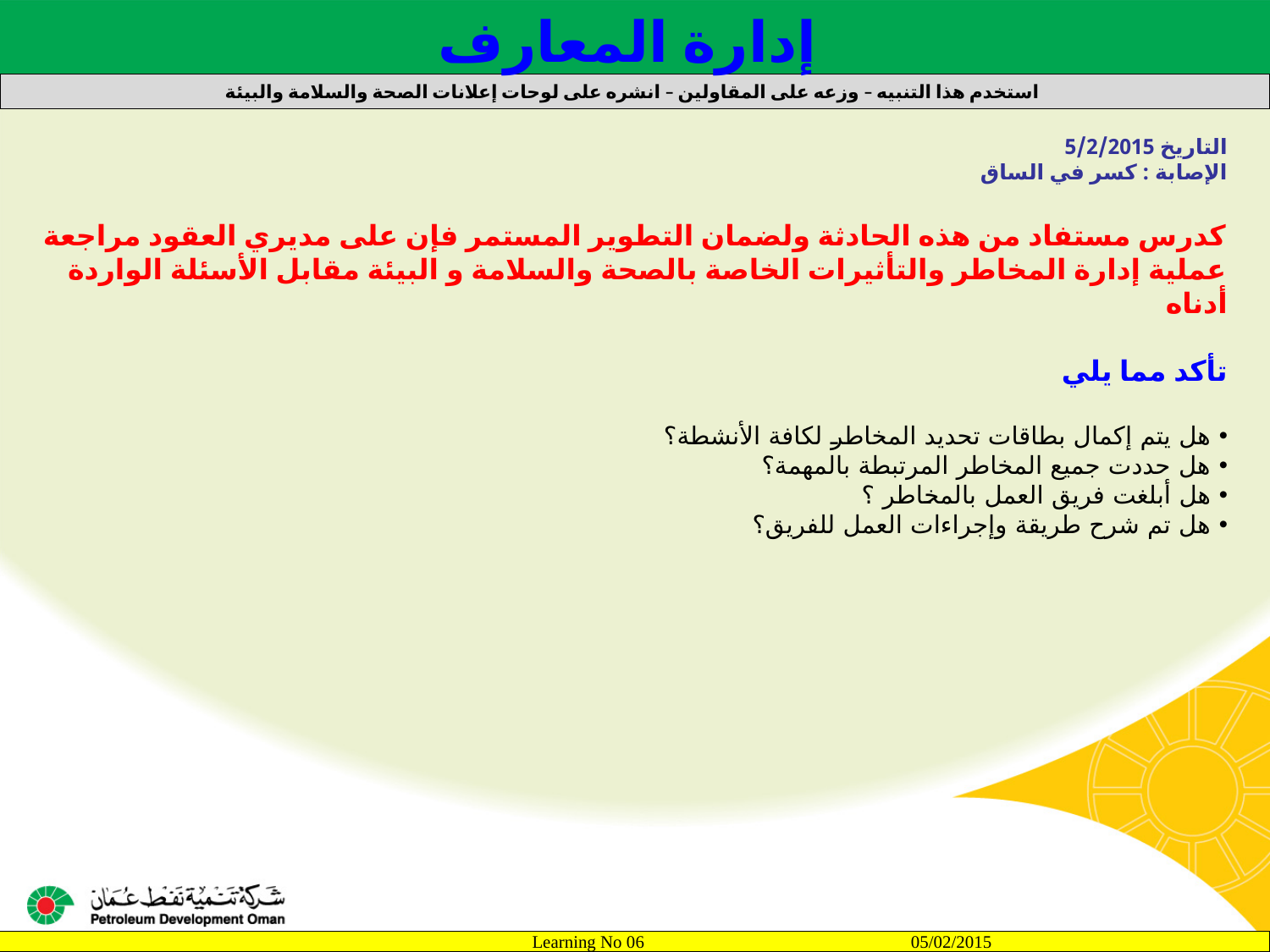

إدارة المعارف
استخدم هذا التنبيه – وزعه على المقاولين – انشره على لوحات إعلانات الصحة والسلامة والبيئة
التاريخ 5/2/2015
الإصابة : كسر في الساق

كدرس مستفاد من هذه الحادثة ولضمان التطوير المستمر فإن على مديري العقود مراجعة عملية إدارة المخاطر والتأثيرات الخاصة بالصحة والسلامة و البيئة مقابل الأسئلة الواردة أدناه

تأكد مما يلي

هل يتم إكمال بطاقات تحديد المخاطر لكافة الأنشطة؟
هل حددت جميع المخاطر المرتبطة بالمهمة؟
هل أبلغت فريق العمل بالمخاطر ؟
هل تم شرح طريقة وإجراءات العمل للفريق؟
		Learning No 06                                                            05/02/2015